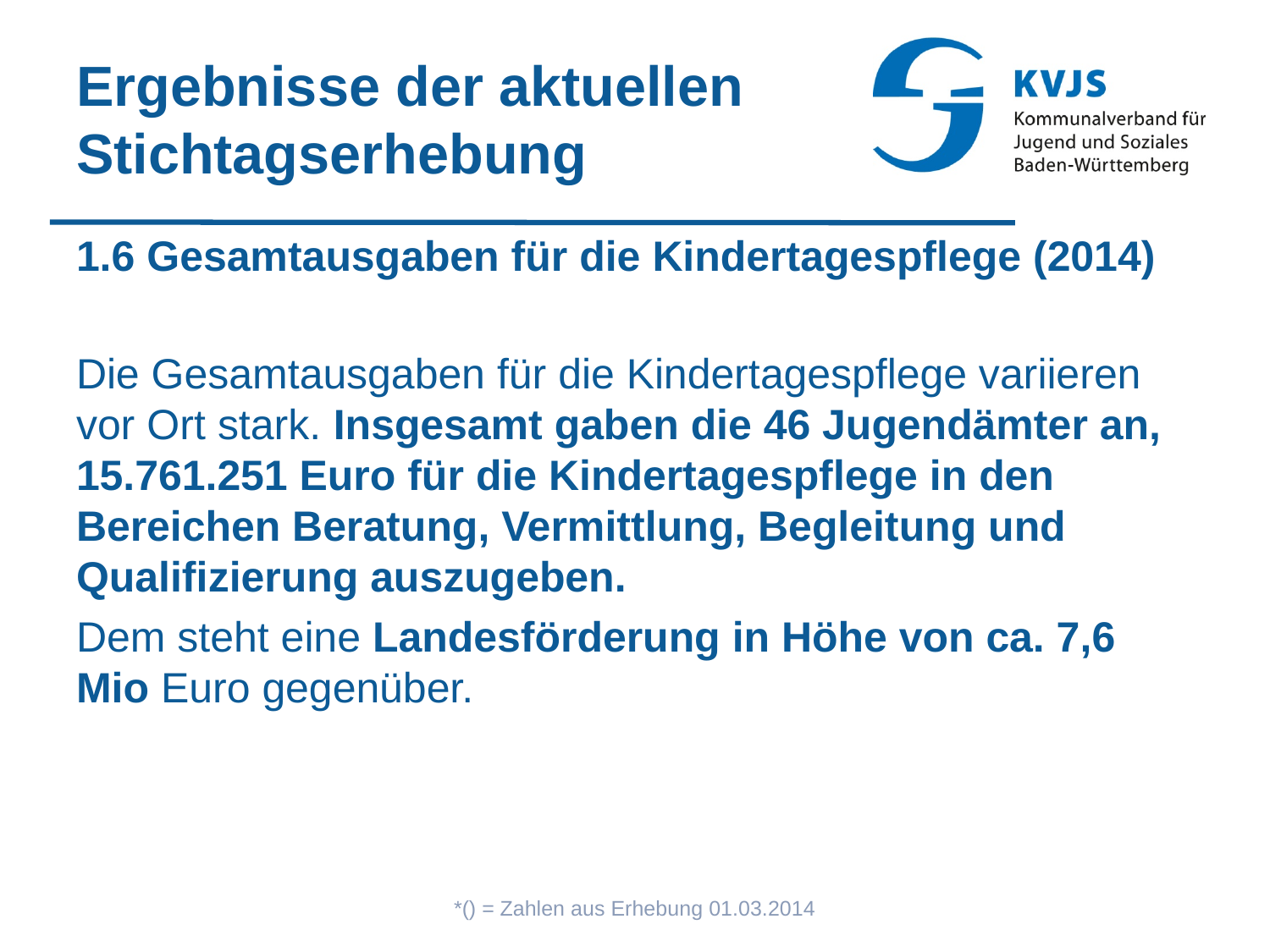

# Ergebnisse der aktuellen Stichtagserhebung
1.6 Gesamtausgaben für die Kindertagespflege (2014)

Die Gesamtausgaben für die Kindertagespflege variieren vor Ort stark. Insgesamt gaben die 46 Jugendämter an, 15.761.251 Euro für die Kindertagespflege in den Bereichen Beratung, Vermittlung, Begleitung und Qualifizierung auszugeben.
Dem steht eine Landesförderung in Höhe von ca. 7,6 Mio Euro gegenüber.

*() = Zahlen aus Erhebung 01.03.2014